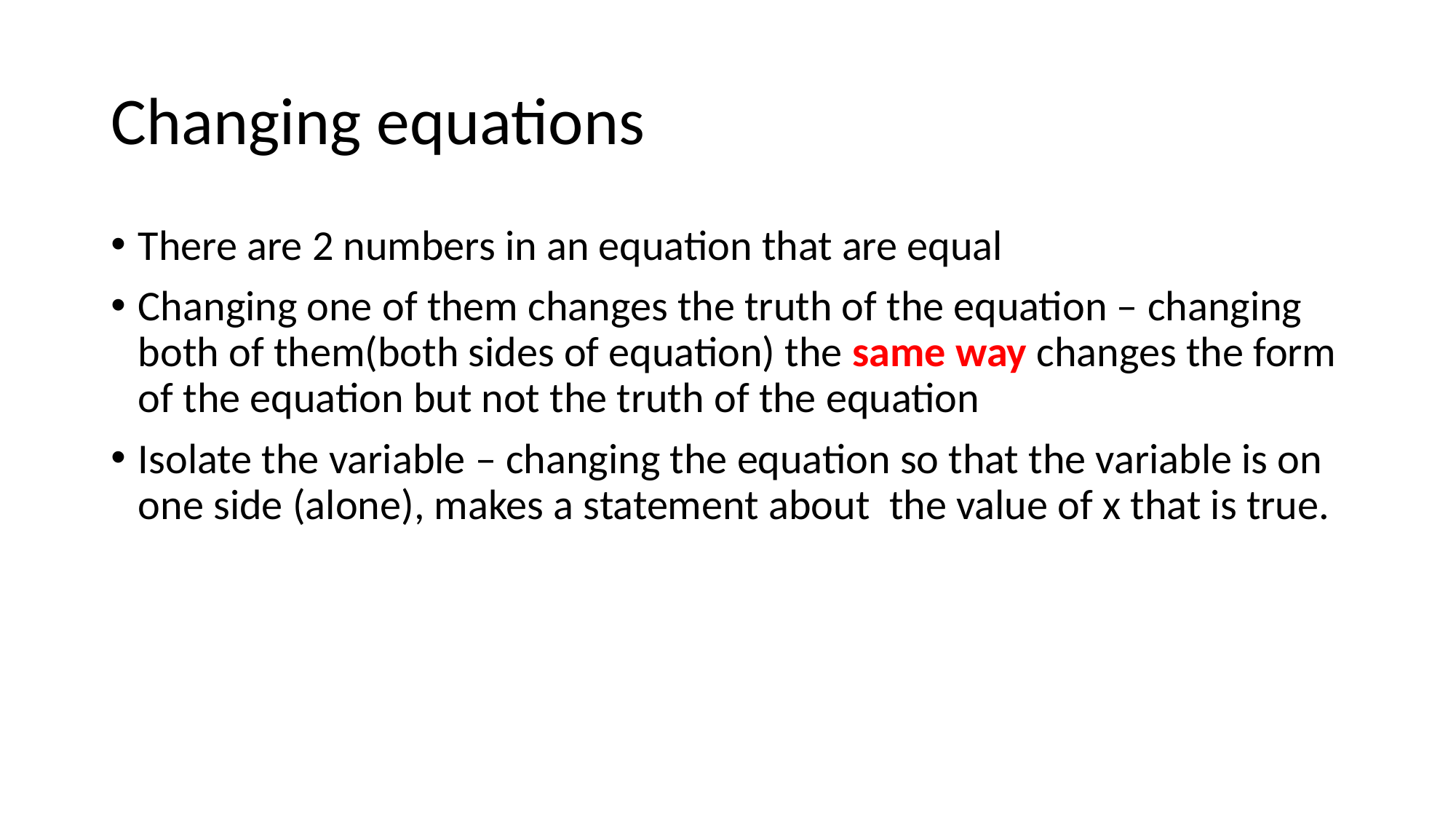

# Changing equations
There are 2 numbers in an equation that are equal
Changing one of them changes the truth of the equation – changing both of them(both sides of equation) the same way changes the form of the equation but not the truth of the equation
Isolate the variable – changing the equation so that the variable is on one side (alone), makes a statement about  the value of x that is true.